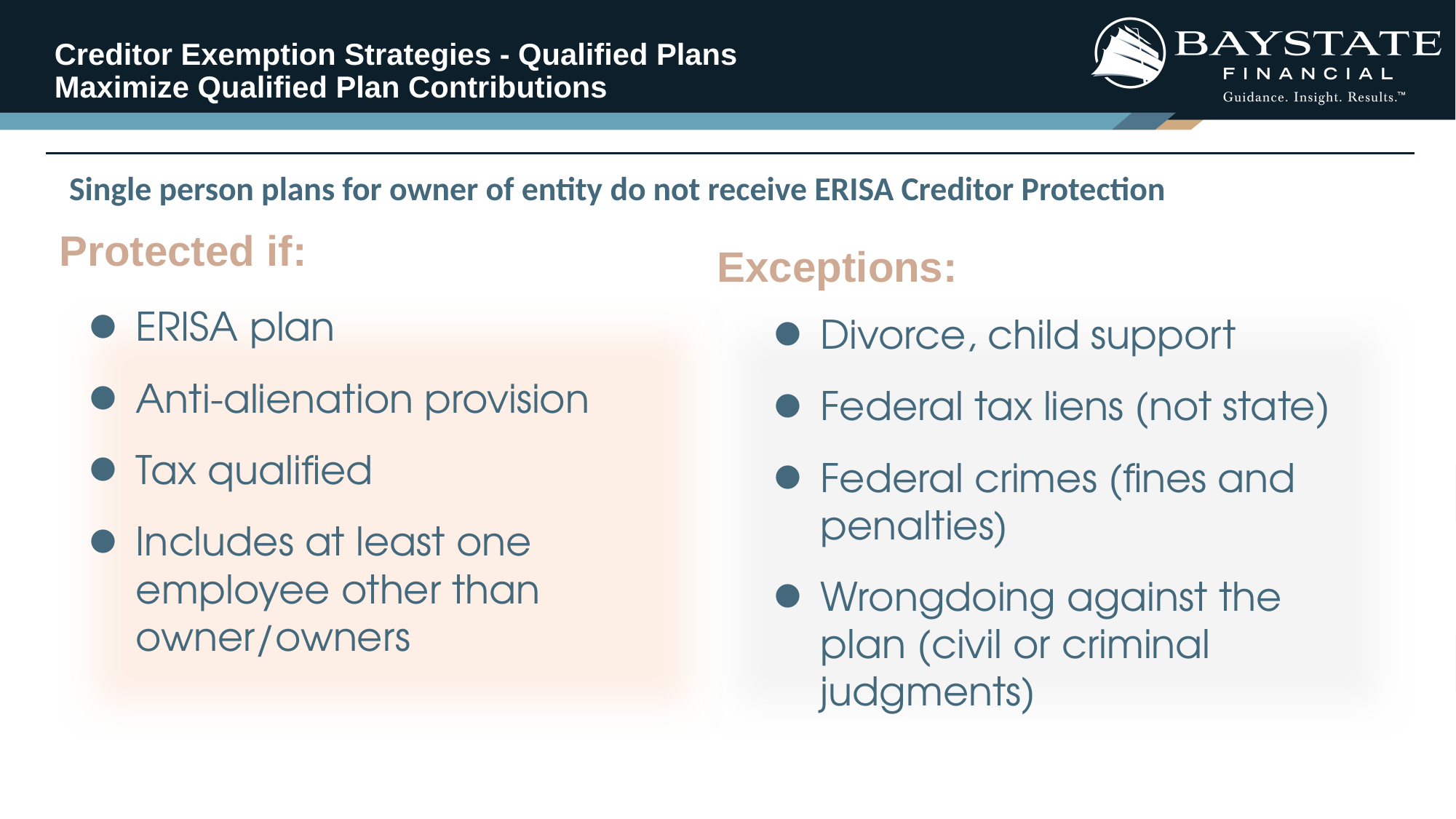

# Creditor Exemption Strategies - Qualified Plans Maximize Qualified Plan Contributions
Single person plans for owner of entity do not receive ERISA Creditor Protection

Protected if:
Exceptions:

ERISA plan
Anti-alienation provision
Tax qualified
Includes at least one employee other than owner/owners

Divorce, child support
Federal tax liens (not state)
Federal crimes (fines and penalties)
Wrongdoing against the plan (civil or criminal judgments)